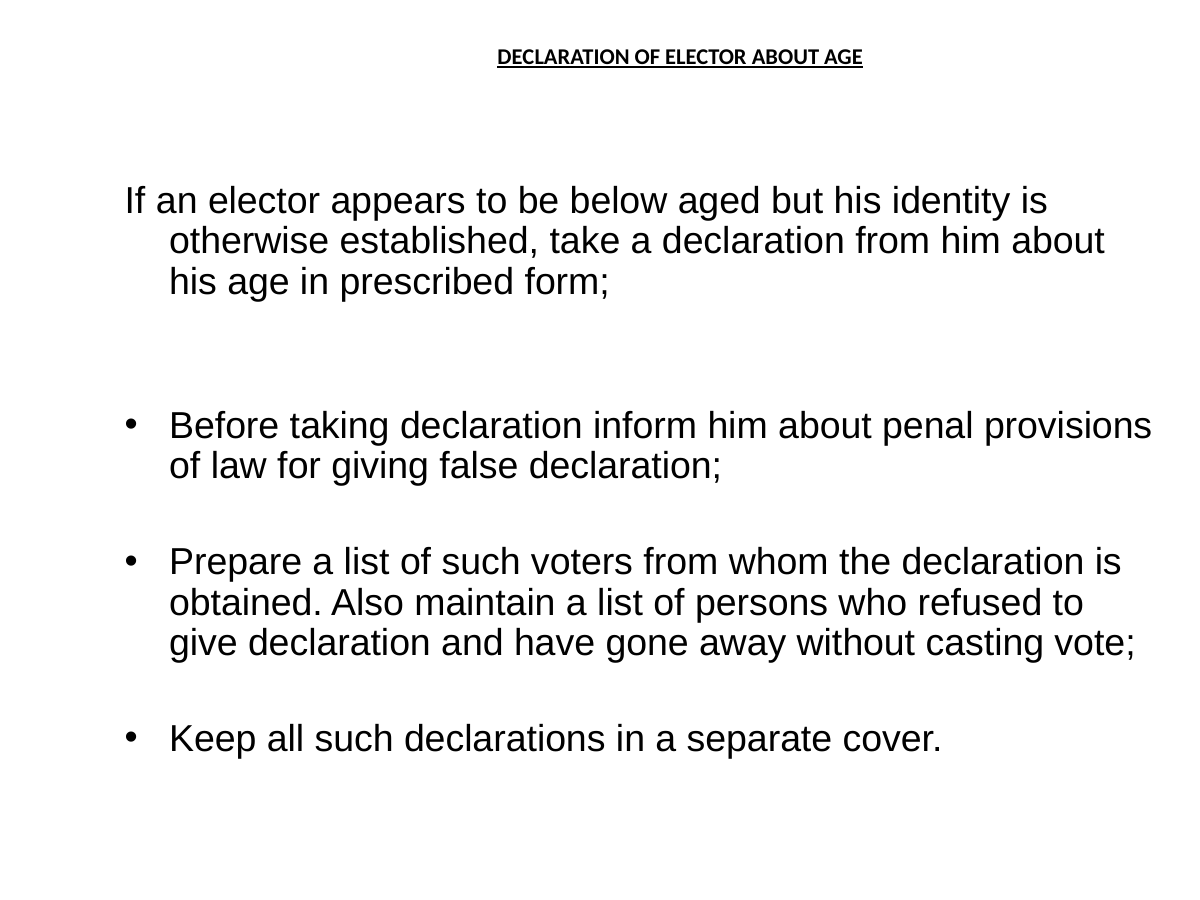

# DECLARATION OF ELECTOR ABOUT AGE
If an elector appears to be below aged but his identity is otherwise established, take a declaration from him about his age in prescribed form;

Before taking declaration inform him about penal provisions of law for giving false declaration;

Prepare a list of such voters from whom the declaration is obtained. Also maintain a list of persons who refused to give declaration and have gone away without casting vote;

Keep all such declarations in a separate cover.